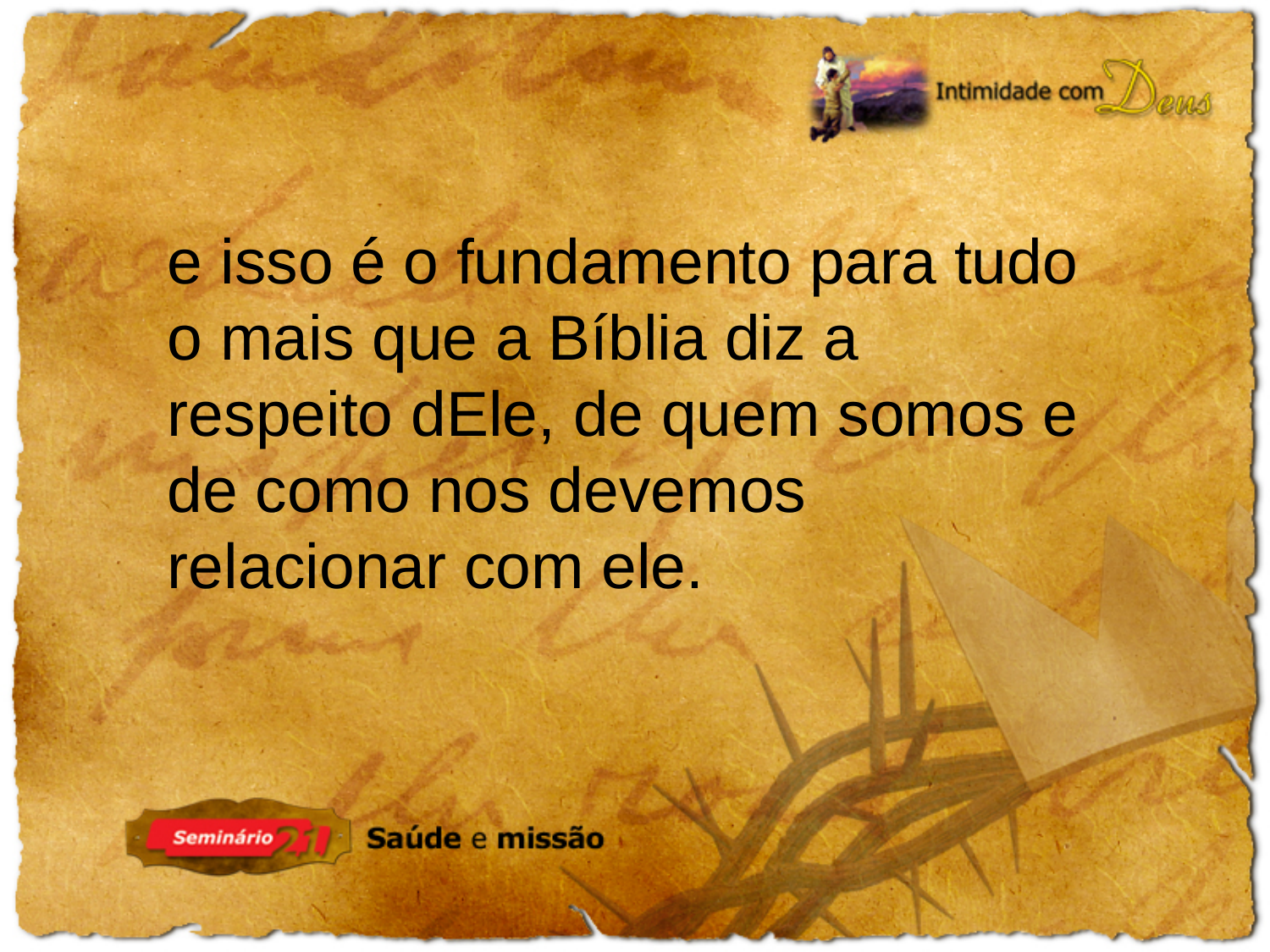

e isso é o fundamento para tudo o mais que a Bíblia diz a respeito dEle, de quem somos e de como nos devemos relacionar com ele.